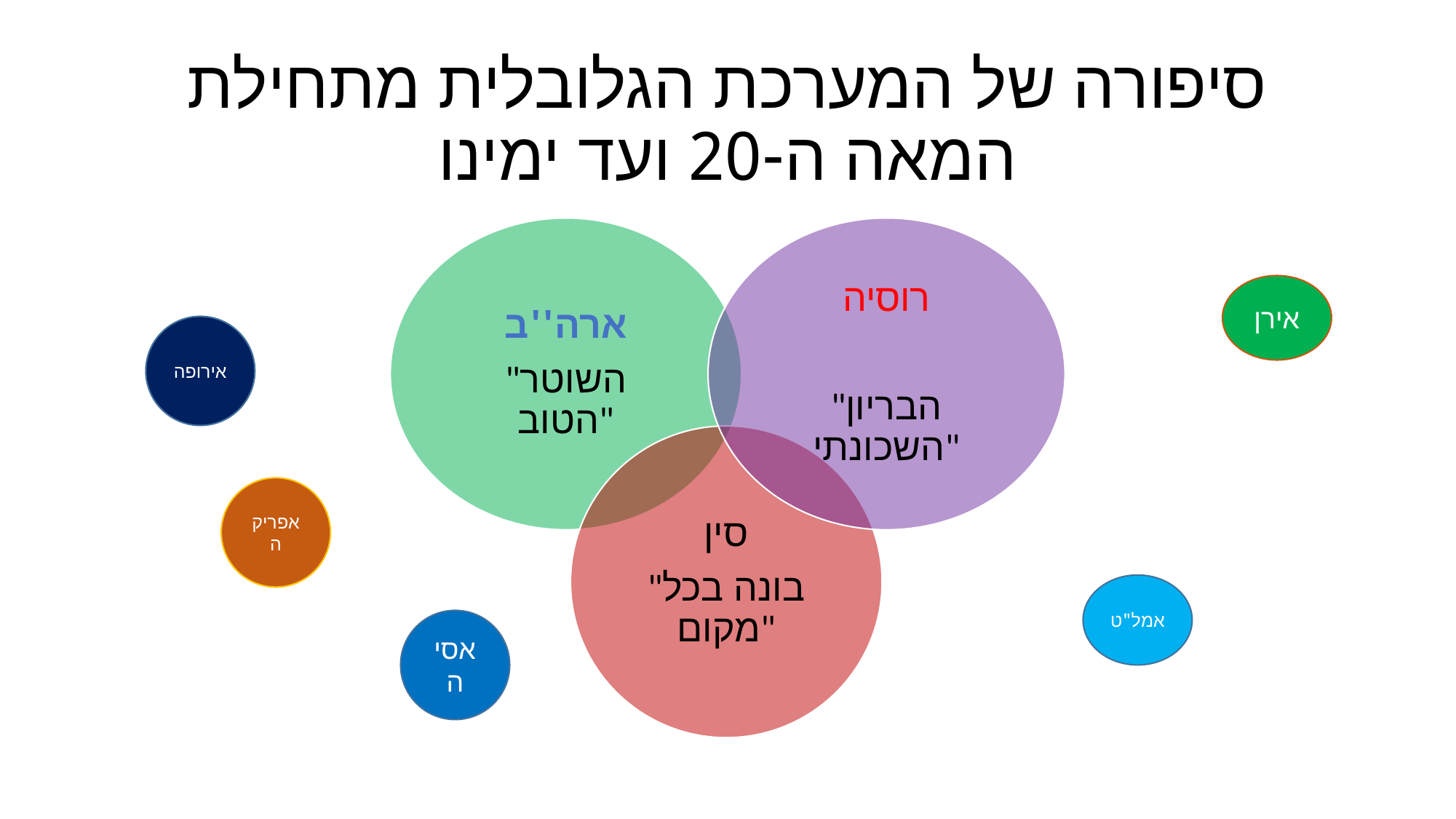

# סיפורה של המערכת הגלובלית מתחילת המאה ה-20 ועד ימינו
ארה''ב
"השוטר הטוב"
סין
"בונה בכל מקום"
רוסיה

"הבריון השכונתי"
אירן
אירופה
אפריקה
אמל"ט
אסיה